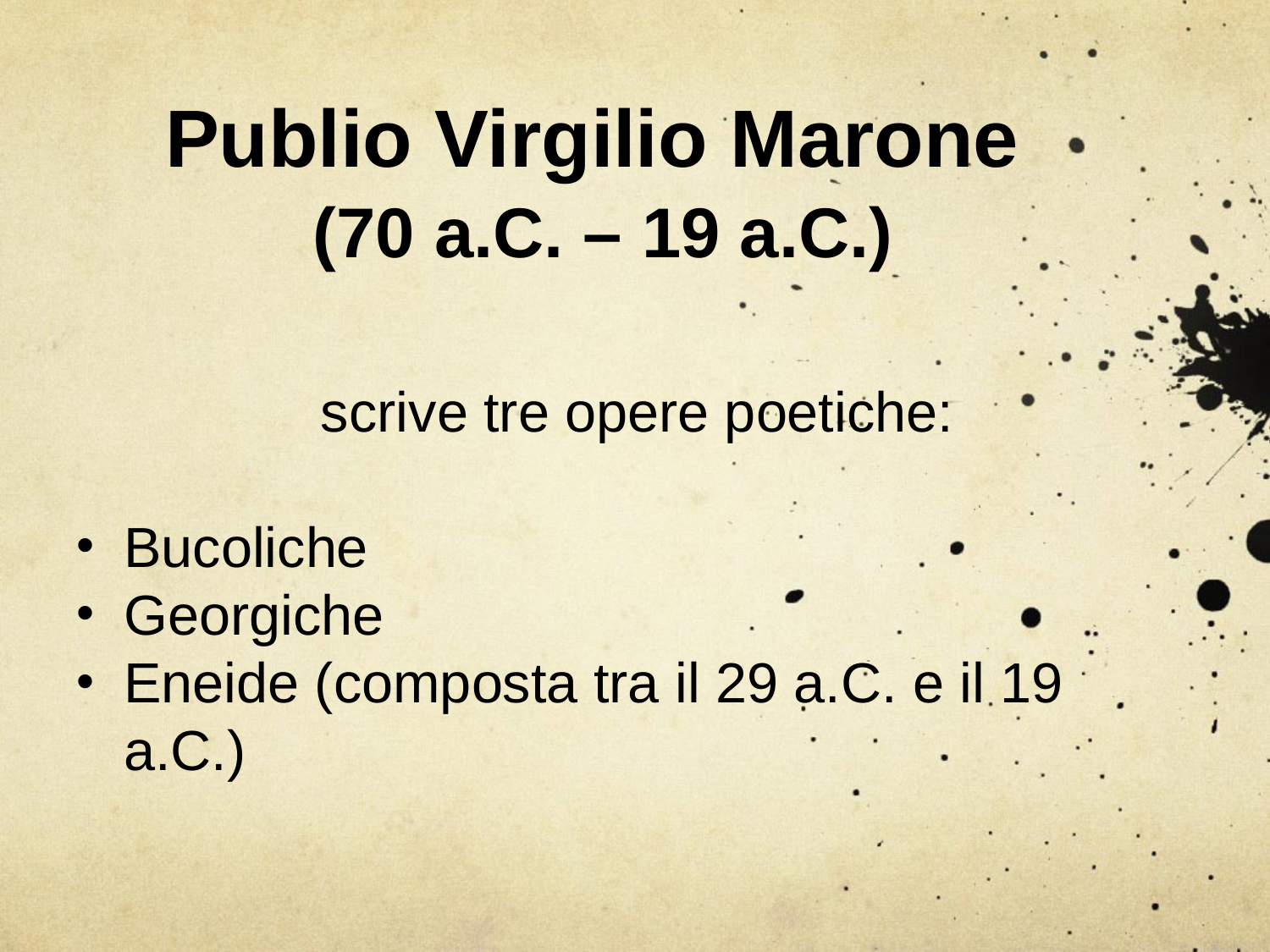

# Publio Virgilio Marone (70 a.C. – 19 a.C.)
scrive tre opere poetiche:

Bucoliche
Georgiche
Eneide (composta tra il 29 a.C. e il 19 a.C.)